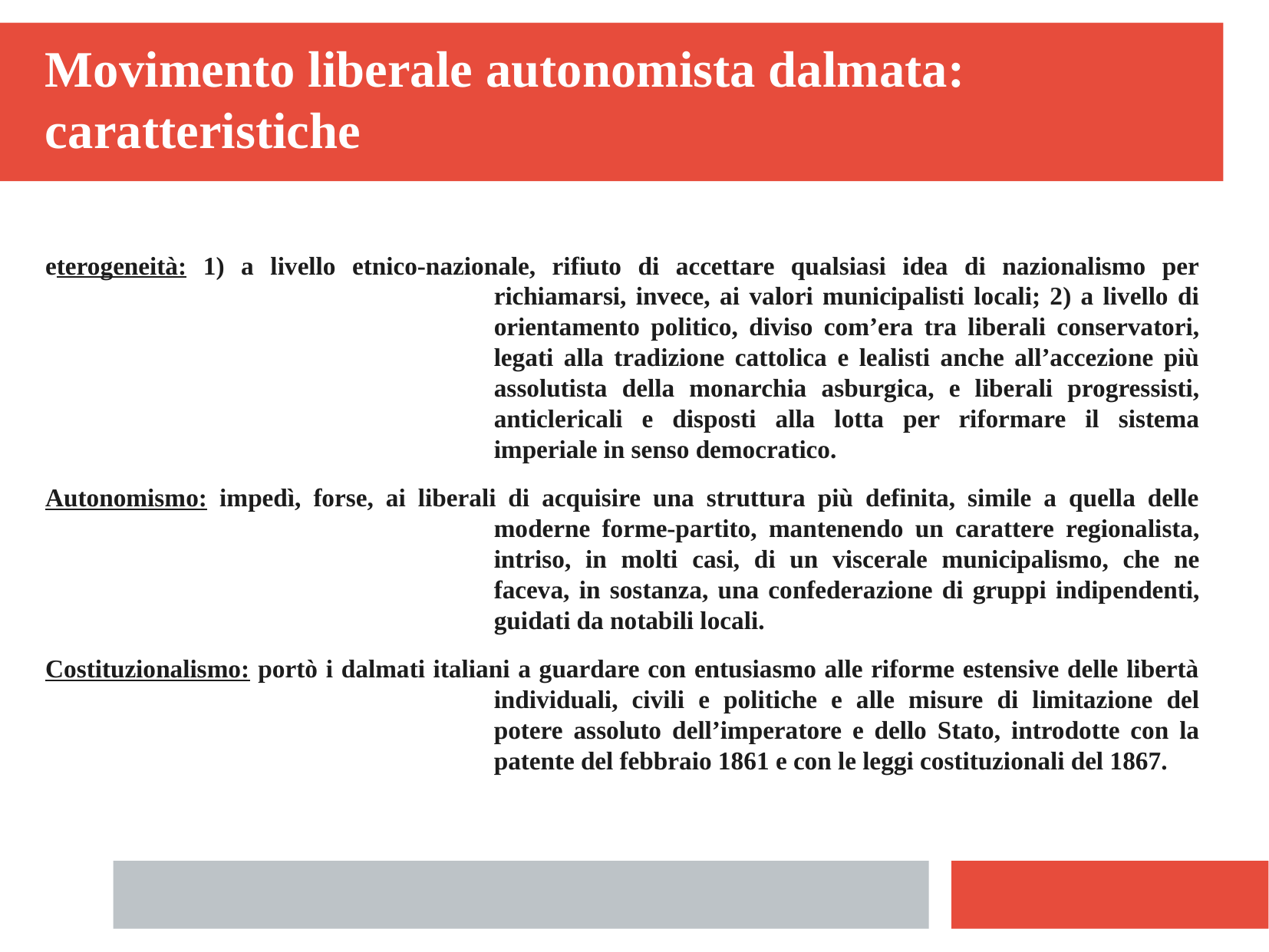

Movimento liberale autonomista dalmata: caratteristiche
eterogeneità: 1) a livello etnico-nazionale, rifiuto di accettare qualsiasi idea di nazionalismo per richiamarsi, invece, ai valori municipalisti locali; 2) a livello di orientamento politico, diviso com’era tra liberali conservatori, legati alla tradizione cattolica e lealisti anche all’accezione più assolutista della monarchia asburgica, e liberali progressisti, anticlericali e disposti alla lotta per riformare il sistema imperiale in senso democratico.
Autonomismo: impedì, forse, ai liberali di acquisire una struttura più definita, simile a quella delle moderne forme-partito, mantenendo un carattere regionalista, intriso, in molti casi, di un viscerale municipalismo, che ne faceva, in sostanza, una confederazione di gruppi indipendenti, guidati da notabili locali.
Costituzionalismo: portò i dalmati italiani a guardare con entusiasmo alle riforme estensive delle libertà individuali, civili e politiche e alle misure di limitazione del potere assoluto dell’imperatore e dello Stato, introdotte con la patente del febbraio 1861 e con le leggi costituzionali del 1867.